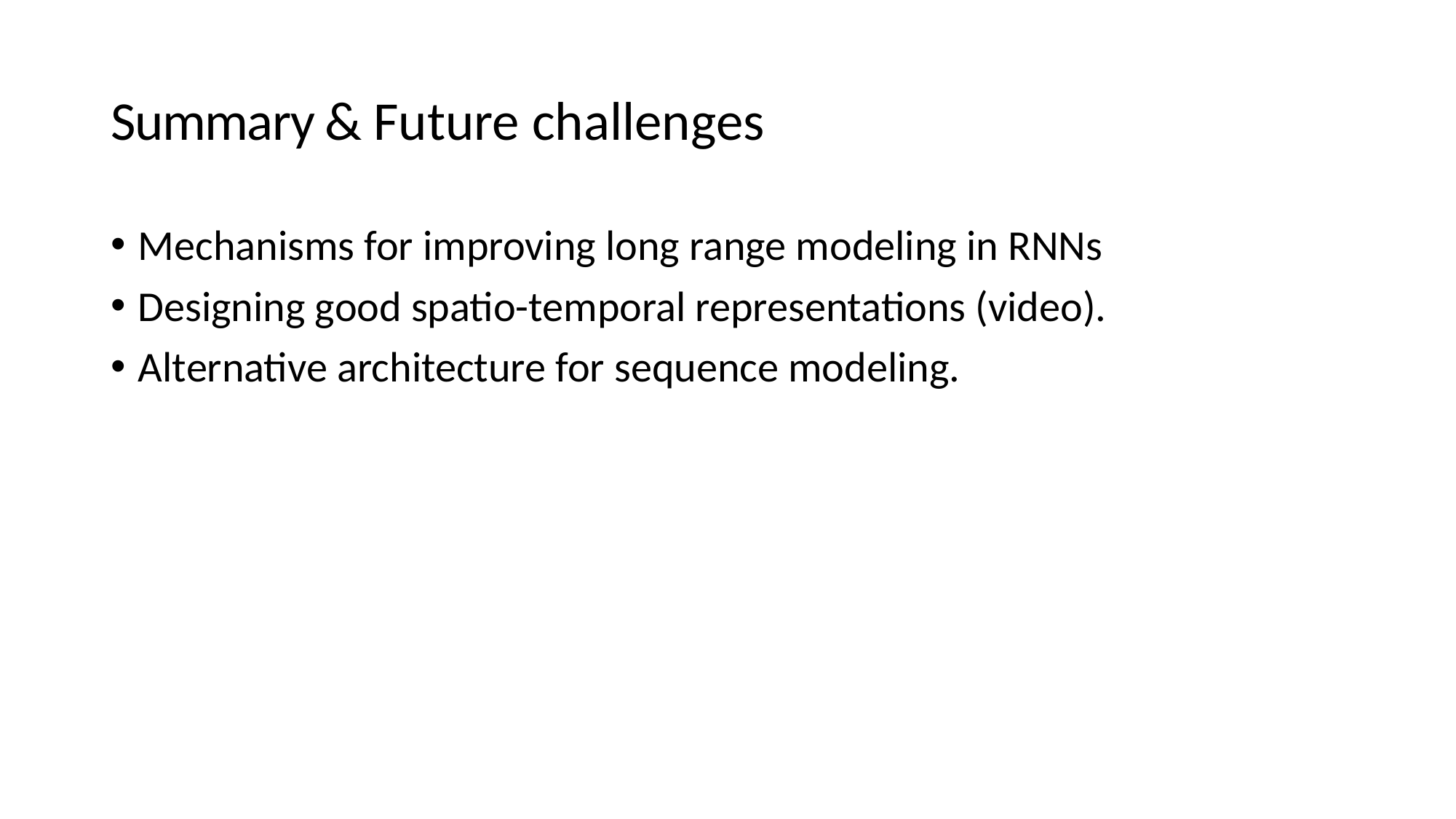

# Summary & Future challenges
Mechanisms for improving long range modeling in RNNs
Designing good spatio-temporal representations (video).
Alternative architecture for sequence modeling.